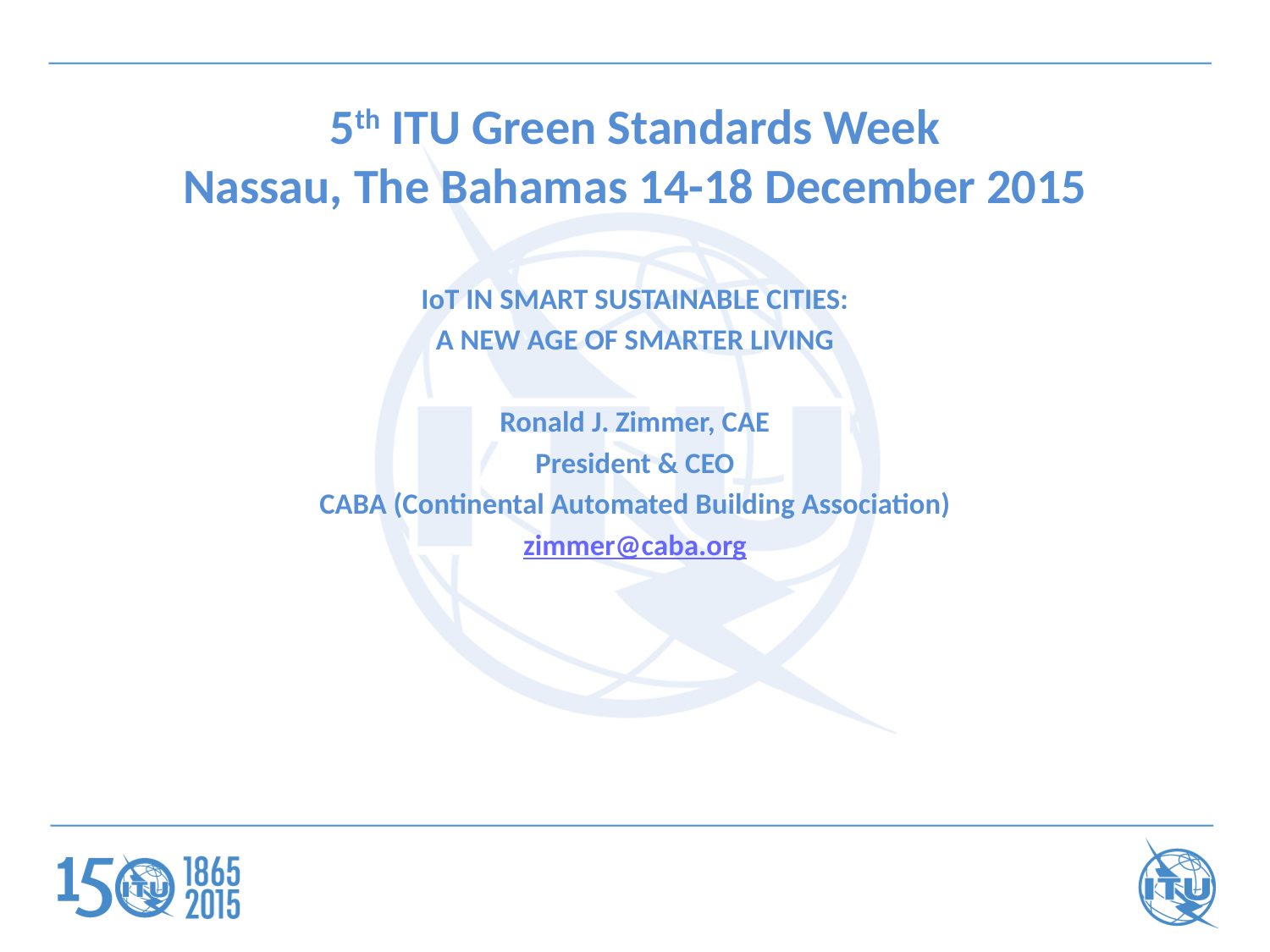

# 5th ITU Green Standards Week Nassau, The Bahamas 14-18 December 2015
IoT IN SMART SUSTAINABLE CITIES:
A NEW AGE OF SMARTER LIVING

Ronald J. Zimmer, CAE
President & CEO
CABA (Continental Automated Building Association)
zimmer@caba.org